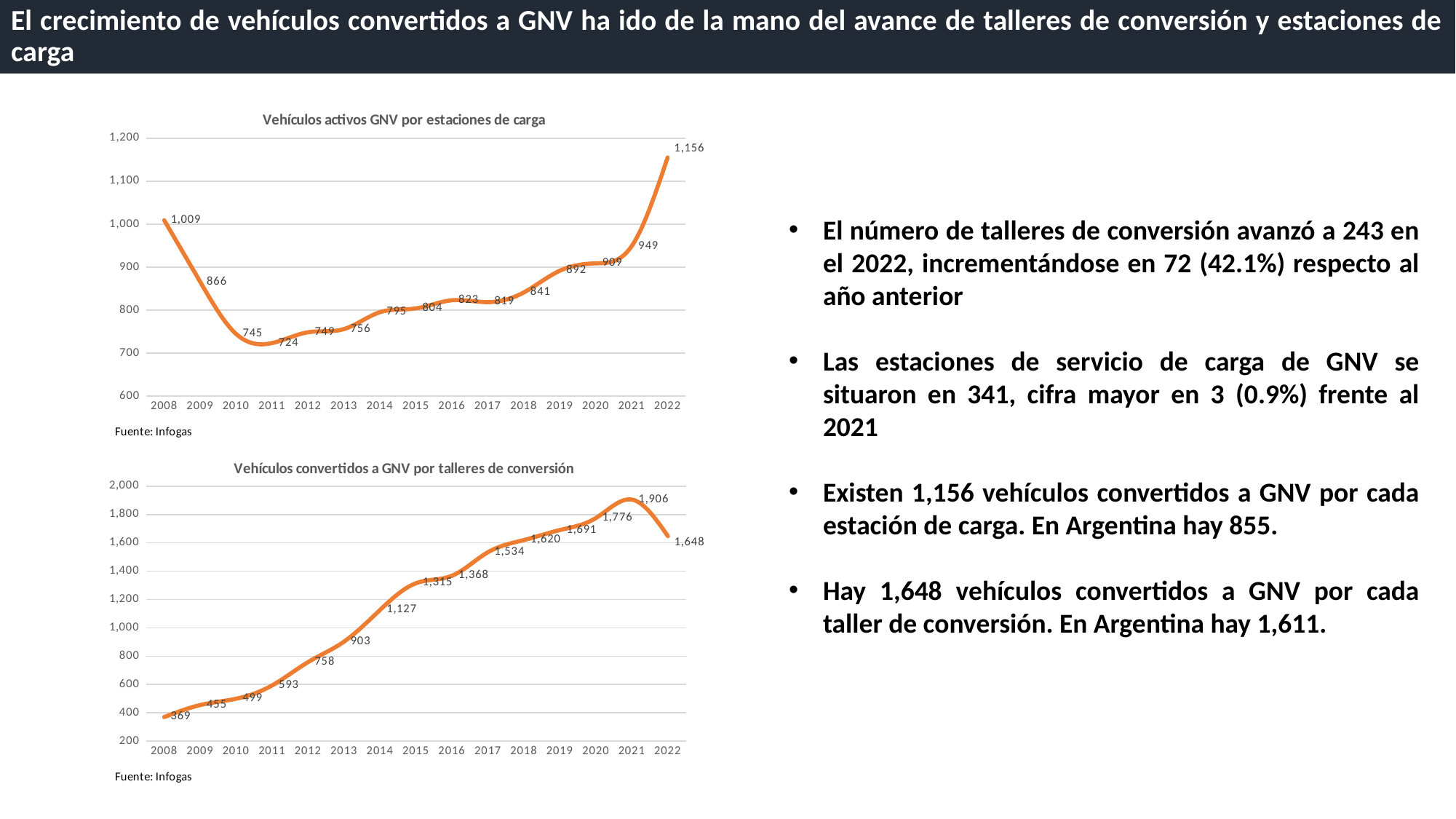

El crecimiento de vehículos convertidos a GNV ha ido de la mano del avance de talleres de conversión y estaciones de carga

### Chart: Vehículos activos GNV por estaciones de carga

| Category | Talleres de Conversión |
|---|---|
| 2008 | 1009.3333333333334 |
| 2009 | 866.1276595744681 |
| 2010 | 744.7357142857143 |
| 2011 | 723.625 |
| 2012 | 748.6960784313726 |
| 2013 | 756.1982378854625 |
| 2014 | 795.4516129032259 |
| 2015 | 804.2444444444444 |
| 2016 | 823.1408450704225 |
| 2017 | 818.8110749185668 |
| 2018 | 841.4143302180686 |
| 2019 | 891.954128440367 |
| 2020 | 909.1208459214502 |
| 2021 | 949.3461538461538 |
| 2022 | 1155.565982404692 |
El número de talleres de conversión avanzó a 243 en el 2022, incrementándose en 72 (42.1%) respecto al año anterior

Las estaciones de servicio de carga de GNV se situaron en 341, cifra mayor en 3 (0.9%) frente al 2021

Existen 1,156 vehículos convertidos a GNV por cada estación de carga. En Argentina hay 855.

Hay 1,648 vehículos convertidos a GNV por cada taller de conversión. En Argentina hay 1,611.

### Chart: Vehículos convertidos a GNV por talleres de conversión

| Category | Talleres de Conversión |
|---|---|
| 2008 | 369.38461538461536 |
| 2009 | 454.6166666666667 |
| 2010 | 499.33809523809526 |
| 2011 | 593.3657407407408 |
| 2012 | 757.9704433497537 |
| 2013 | 902.6979166666666 |
| 2014 | 1126.542372881356 |
| 2015 | 1315.3233532934132 |
| 2016 | 1368.1676300578035 |
| 2017 | 1534.2409638554218 |
| 2018 | 1620.0828402366865 |
| 2019 | 1690.7257142857143 |
| 2020 | 1775.5755813953488 |
| 2021 | 1905.514619883041 |
| 2022 | 1647.522633744856 |